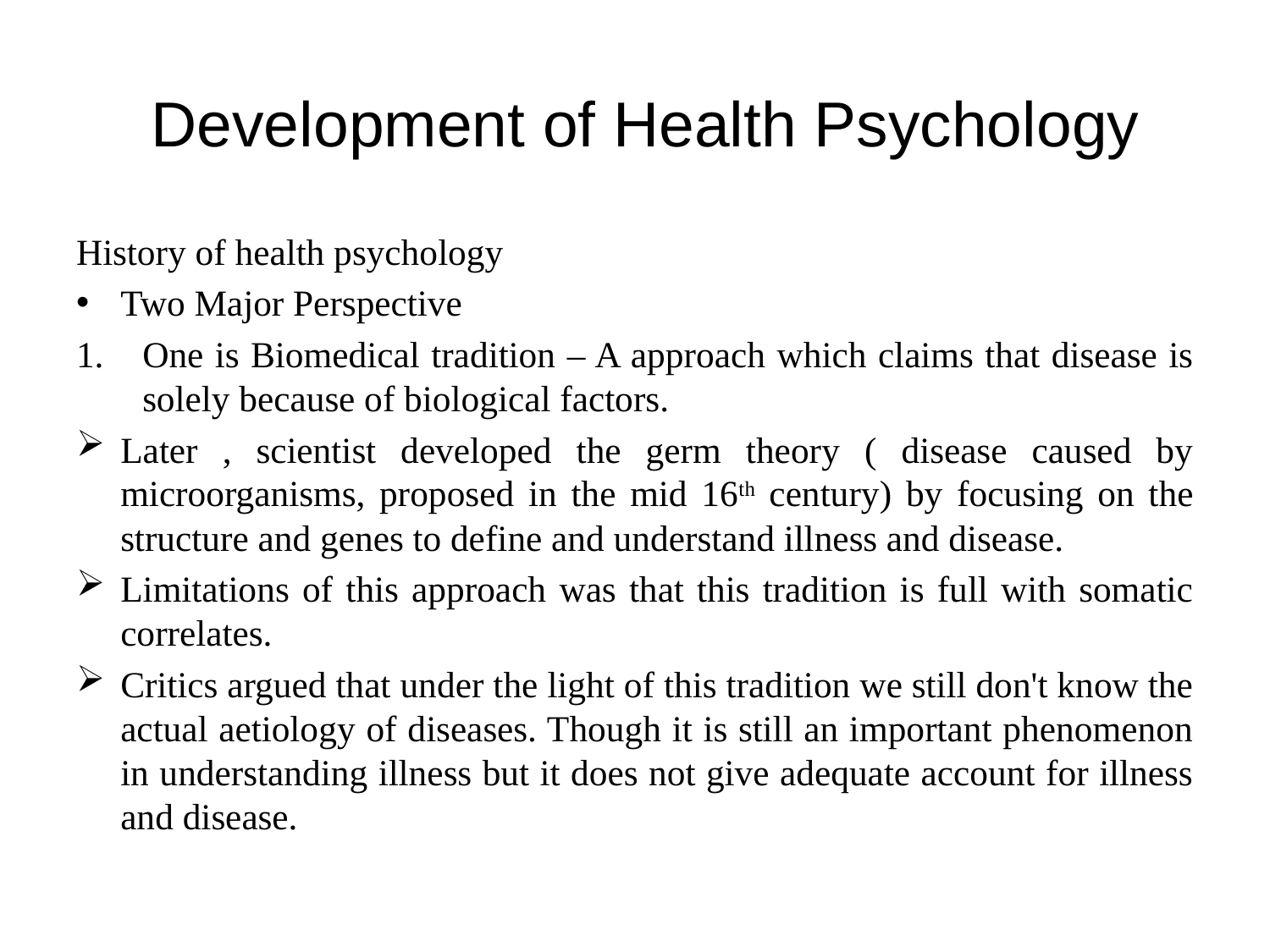

# Development of Health Psychology
History of health psychology
Two Major Perspective
One is Biomedical tradition – A approach which claims that disease is solely because of biological factors.
Later , scientist developed the germ theory ( disease caused by microorganisms, proposed in the mid 16th century) by focusing on the structure and genes to define and understand illness and disease.
Limitations of this approach was that this tradition is full with somatic correlates.
Critics argued that under the light of this tradition we still don't know the actual aetiology of diseases. Though it is still an important phenomenon in understanding illness but it does not give adequate account for illness and disease.